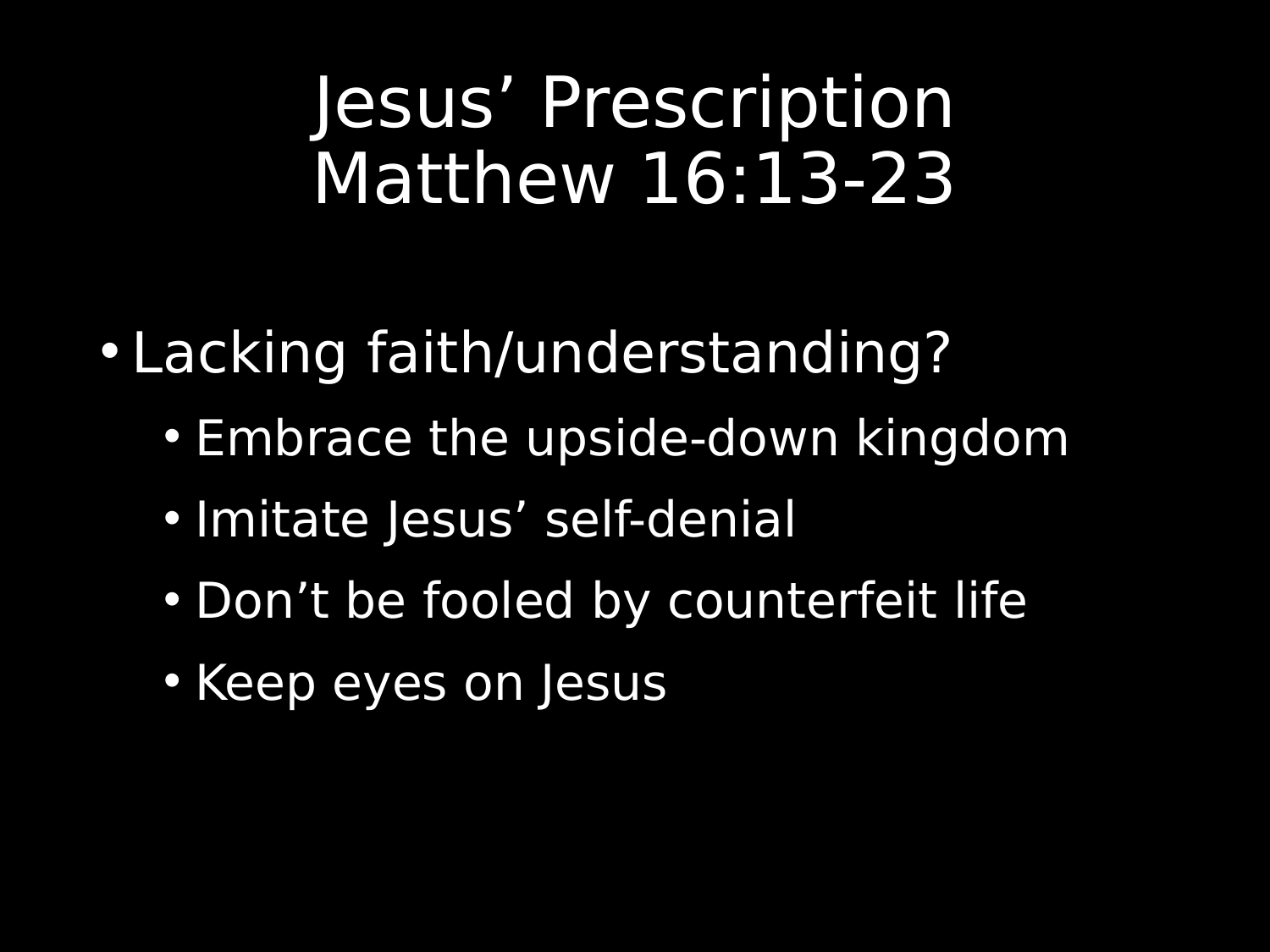

# Jesus’ Prescription Matthew 16:13-23
Lacking faith/understanding?
Embrace the upside-down kingdom
Imitate Jesus’ self-denial
Don’t be fooled by counterfeit life
Keep eyes on Jesus